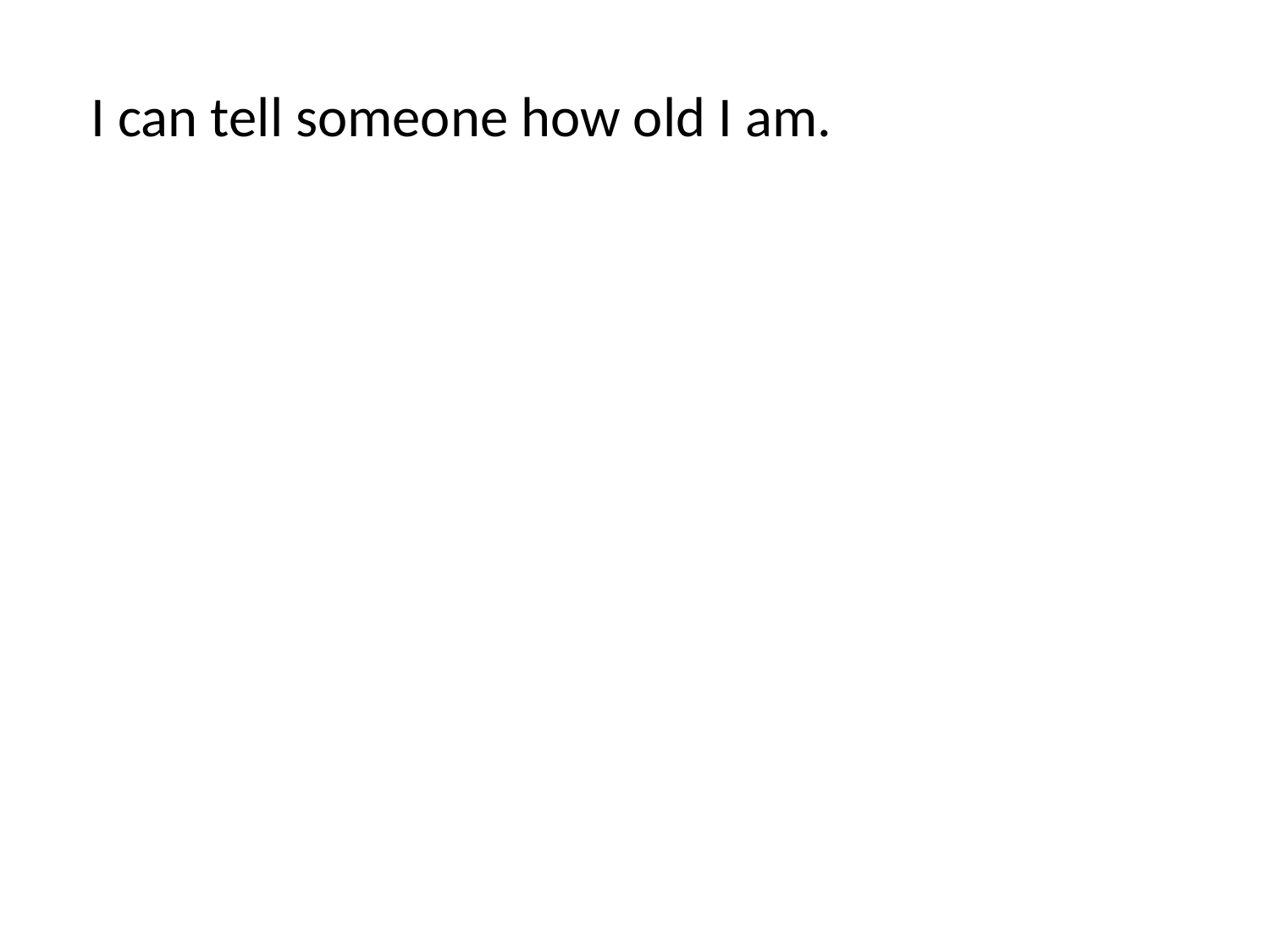

I can tell someone how old I am.